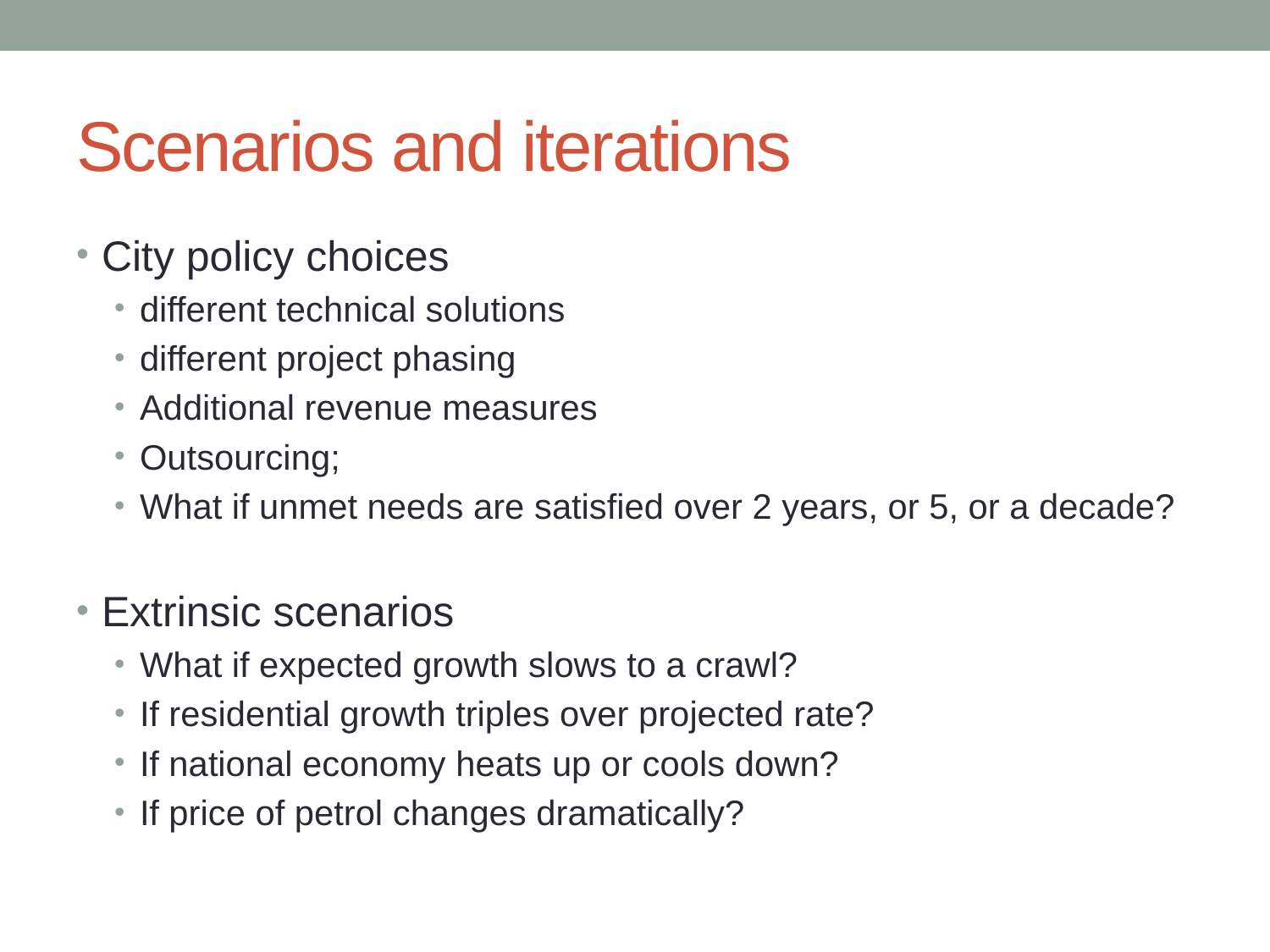

# Scenarios and iterations
City policy choices
different technical solutions
different project phasing
Additional revenue measures
Outsourcing;
What if unmet needs are satisfied over 2 years, or 5, or a decade?

Extrinsic scenarios
What if expected growth slows to a crawl?
If residential growth triples over projected rate?
If national economy heats up or cools down?
If price of petrol changes dramatically?